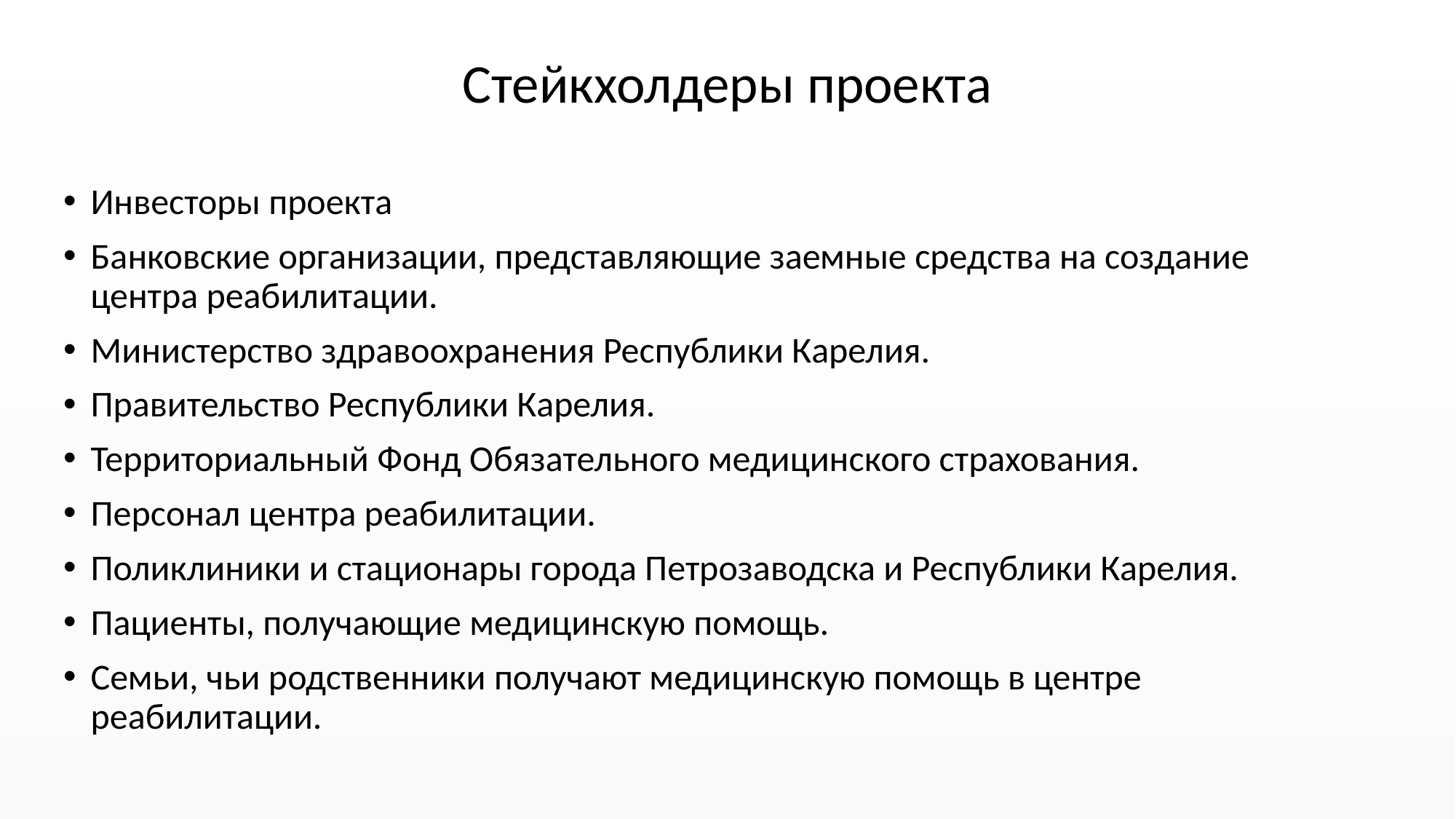

# Стейкхолдеры проекта
Инвесторы проекта
Банковские организации, представляющие заемные средства на создание центра реабилитации.
Министерство здравоохранения Республики Карелия.
Правительство Республики Карелия.
Территориальный Фонд Обязательного медицинского страхования.
Персонал центра реабилитации.
Поликлиники и стационары города Петрозаводска и Республики Карелия.
Пациенты, получающие медицинскую помощь.
Семьи, чьи родственники получают медицинскую помощь в центре реабилитации.